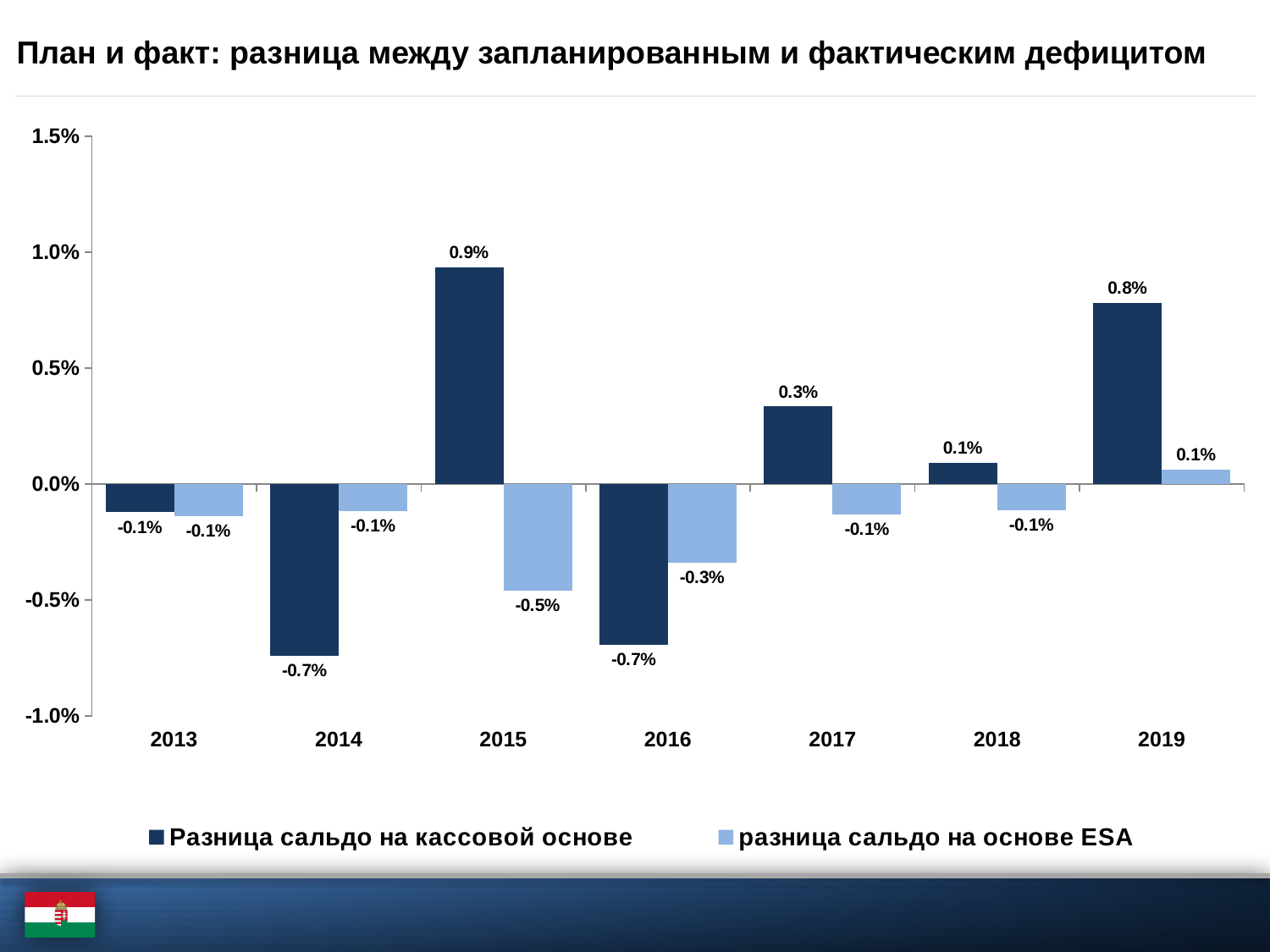

План и факт: разница между запланированным и фактическим дефицитом

### Chart

| Category | Разница сальдо на кассовой основе  | разница сальдо на основе ESA  |
|---|---|---|
| 2013 | -0.001220380055672628 | -0.0013855964983039673 |
| 2014 | -0.007400479999017835 | -0.0011681991443497203 |
| 2015 | 0.009343350223685758 | -0.004598354790480203 |
| 2016 | -0.006951900254269132 | -0.0033859114511391184 |
| 2017 | 0.003340880352286866 | -0.001301420150123697 |
| 2018 | 0.0009188620676541967 | -0.0011458495750222917 |
| 2019 | 0.007811258482146713 | 0.0006081732250196513 |